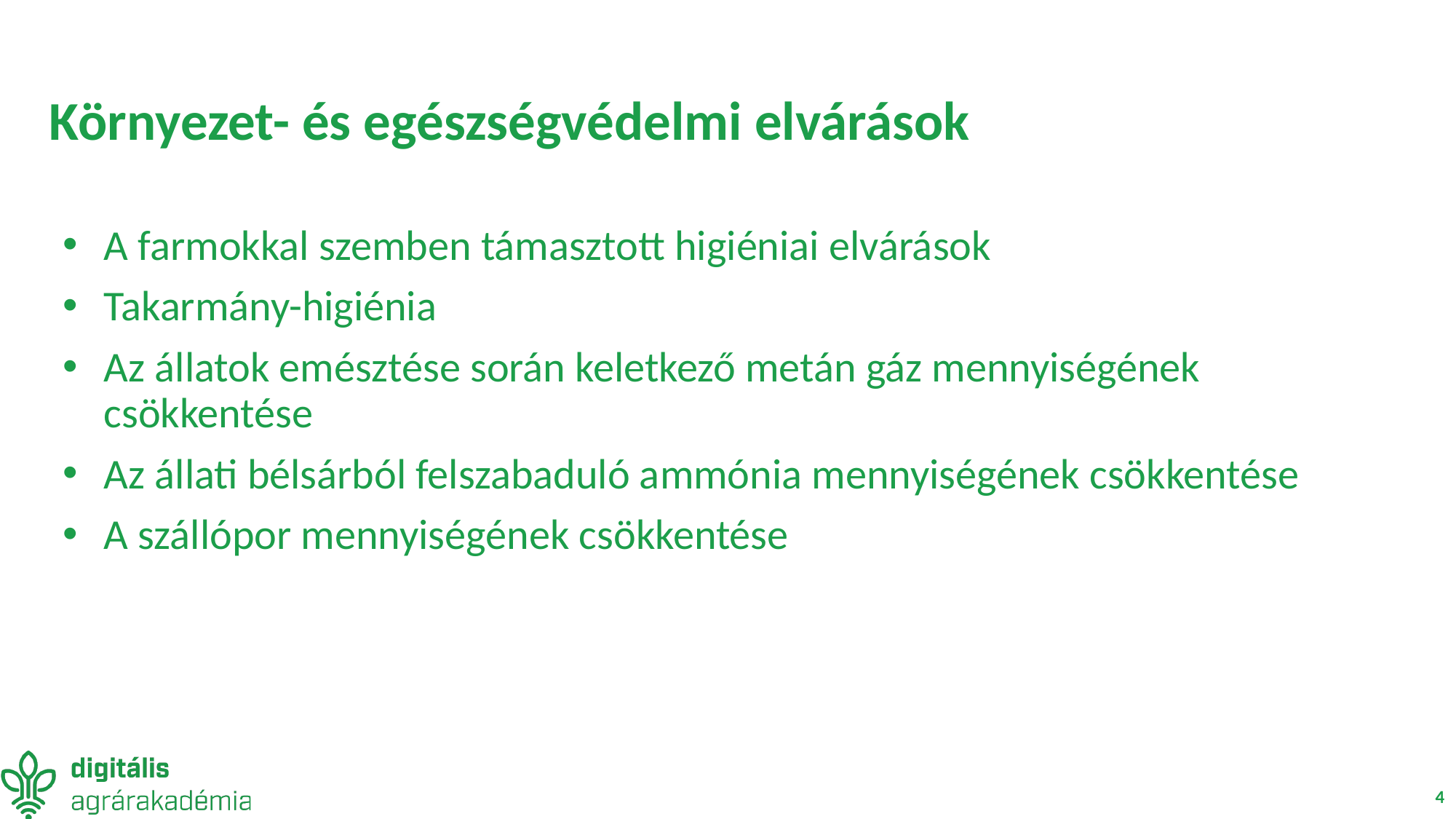

# Környezet- és egészségvédelmi elvárások
A farmokkal szemben támasztott higiéniai elvárások
Takarmány-higiénia
Az állatok emésztése során keletkező metán gáz mennyiségének csökkentése
Az állati bélsárból felszabaduló ammónia mennyiségének csökkentése
A szállópor mennyiségének csökkentése

4